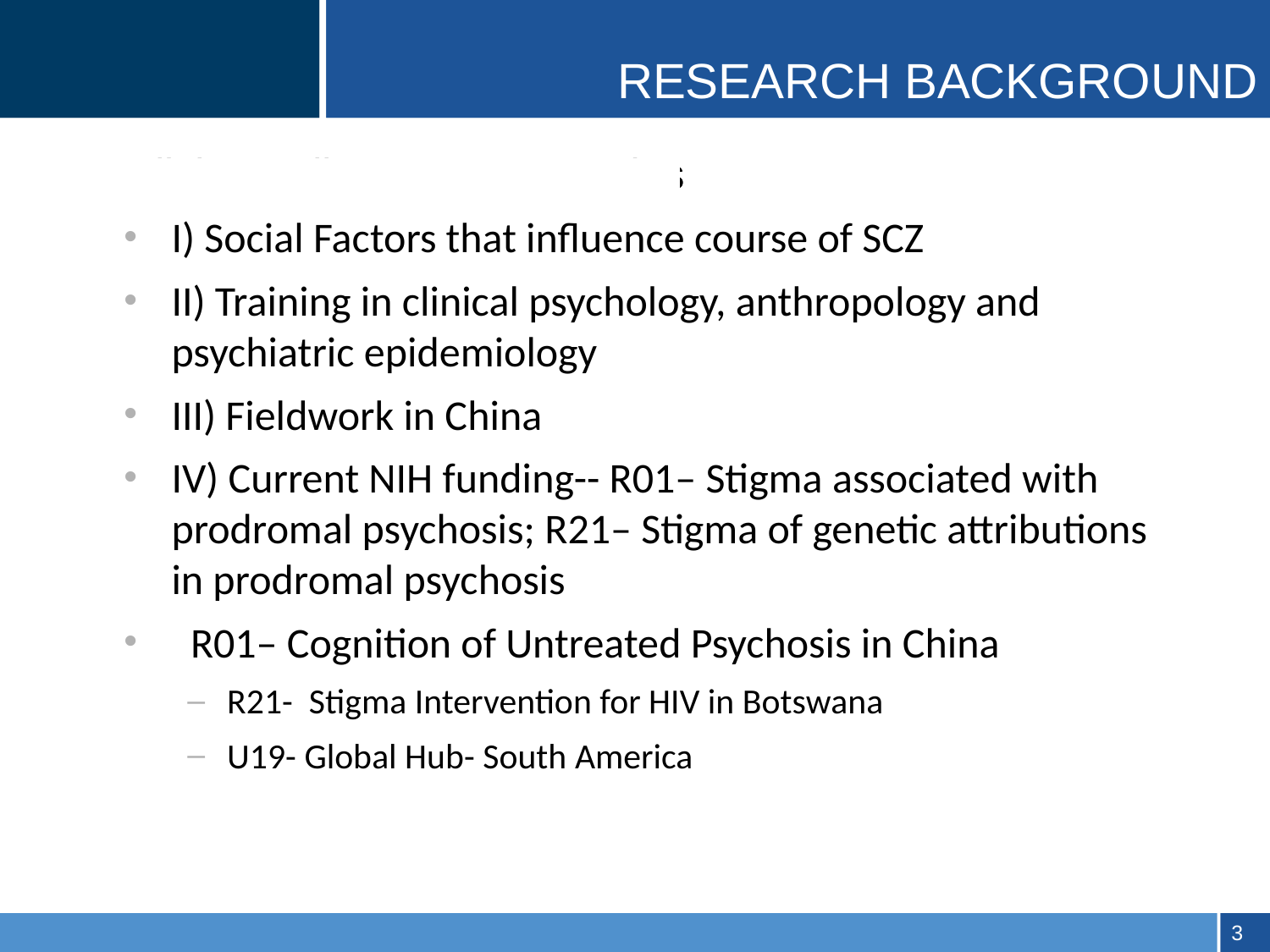

RESEARCH BACKGROUND

I) Social Factors that influence course of SCZ
II) Training in clinical psychology, anthropology and psychiatric epidemiology
III) Fieldwork in China
IV) Current NIH funding-- R01– Stigma associated with prodromal psychosis; R21– Stigma of genetic attributions in prodromal psychosis
  R01– Cognition of Untreated Psychosis in China
R21-  Stigma Intervention for HIV in Botswana
U19- Global Hub- South America

3